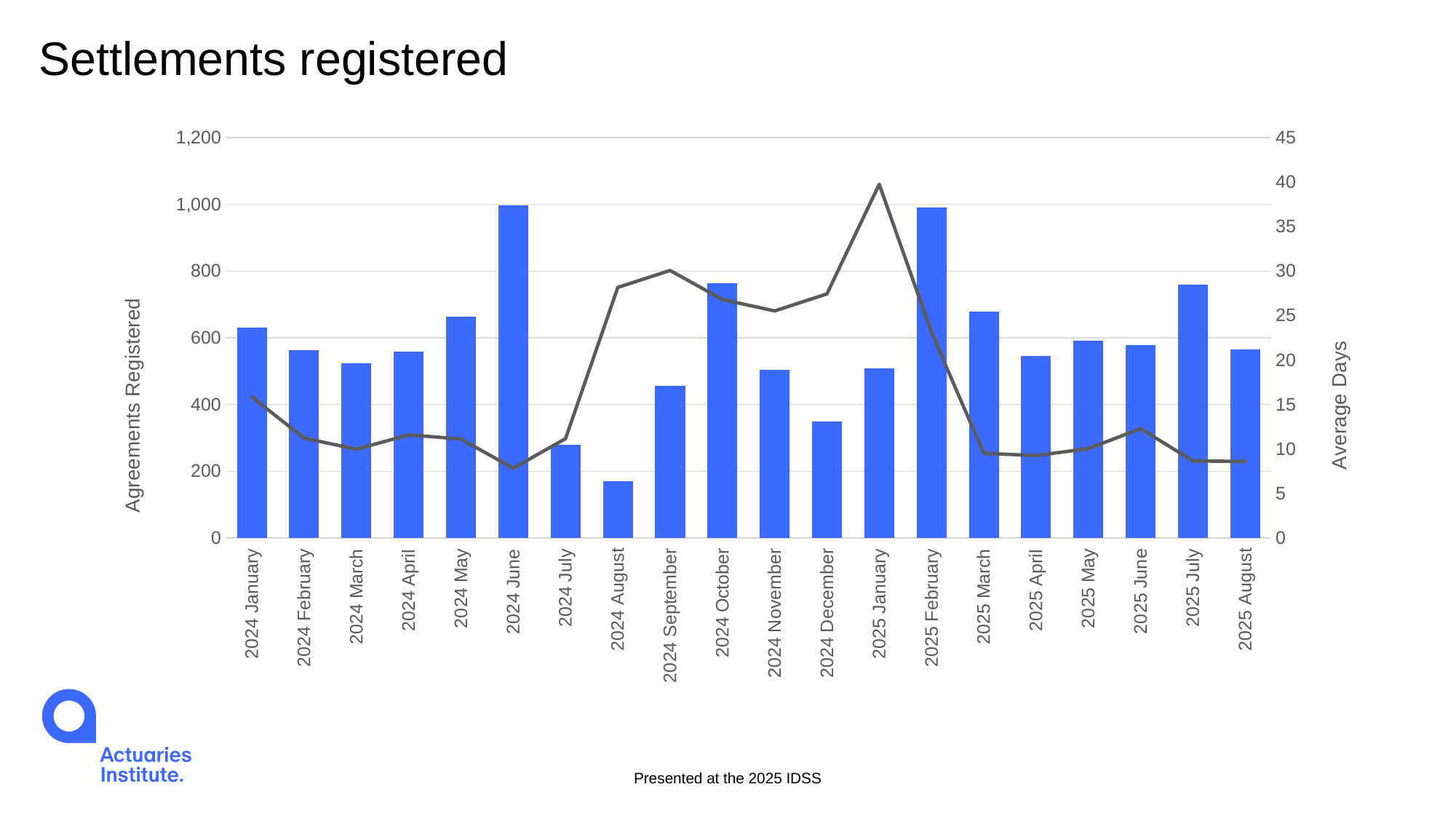

# Settlements registered

### Chart

| Category | Settlement Count | Average |
|---|---|---|
| 2024 January | 630.0 | 15.841269841269842 |
| 2024 February | 563.0 | 11.218472468916518 |
| 2024 March | 523.0 | 9.969407265774379 |
| 2024 April | 558.0 | 11.589605734767025 |
| 2024 May | 664.0 | 11.109939759036145 |
| 2024 June | 997.0 | 7.8345035105315946 |
| 2024 July | 280.0 | 11.164285714285715 |
| 2024 August | 170.0 | 28.158823529411766 |
| 2024 September | 456.0 | 30.06140350877193 |
| 2024 October | 763.0 | 26.794233289646133 |
| 2024 November | 504.0 | 25.515873015873016 |
| 2024 December | 349.0 | 27.426934097421203 |
| 2025 January | 509.0 | 39.7426326129666 |
| 2025 February | 991.0 | 23.08375378405651 |
| 2025 March | 679.0 | 9.508100147275405 |
| 2025 April | 546.0 | 9.260073260073261 |
| 2025 May | 591.0 | 10.043993231810491 |
| 2025 June | 578.0 | 12.28719723183391 |
| 2025 July | 759.0 | 8.653491436100131 |
| 2025 August | 566.0 | 8.598939929328623 |
Presented at the 2025 IDSS